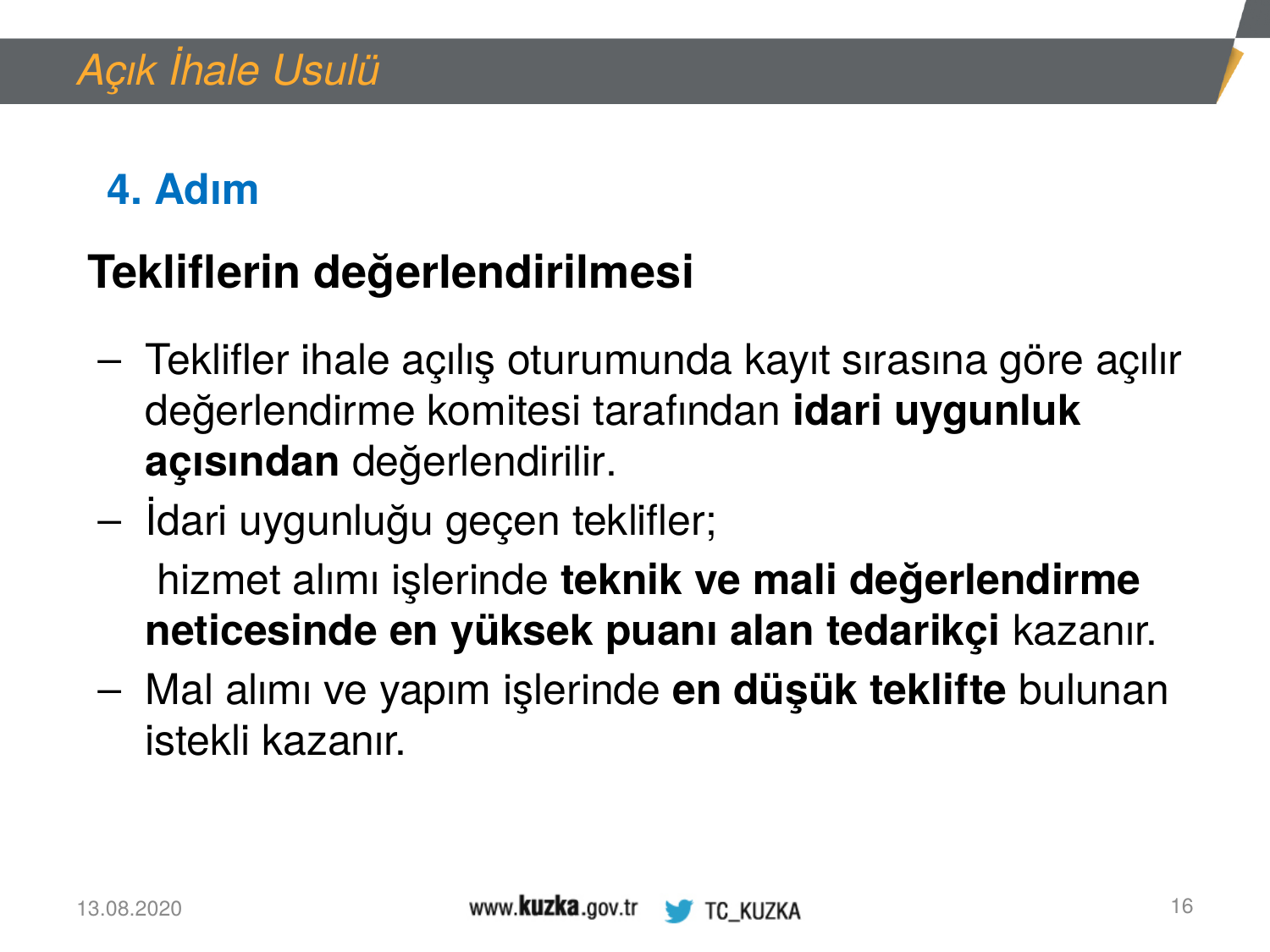

Açık İhale Usulü

4. Adım
Tekliflerin değerlendirilmesi
Teklifler ihale açılış oturumunda kayıt sırasına göre açılır değerlendirme komitesi tarafından idari uygunluk açısından değerlendirilir.
İdari uygunluğu geçen teklifler;
     hizmet alımı işlerinde teknik ve mali değerlendirme neticesinde en yüksek puanı alan tedarikçi kazanır.
Mal alımı ve yapım işlerinde en düşük teklifte bulunan istekli kazanır.

13.08.2020
16